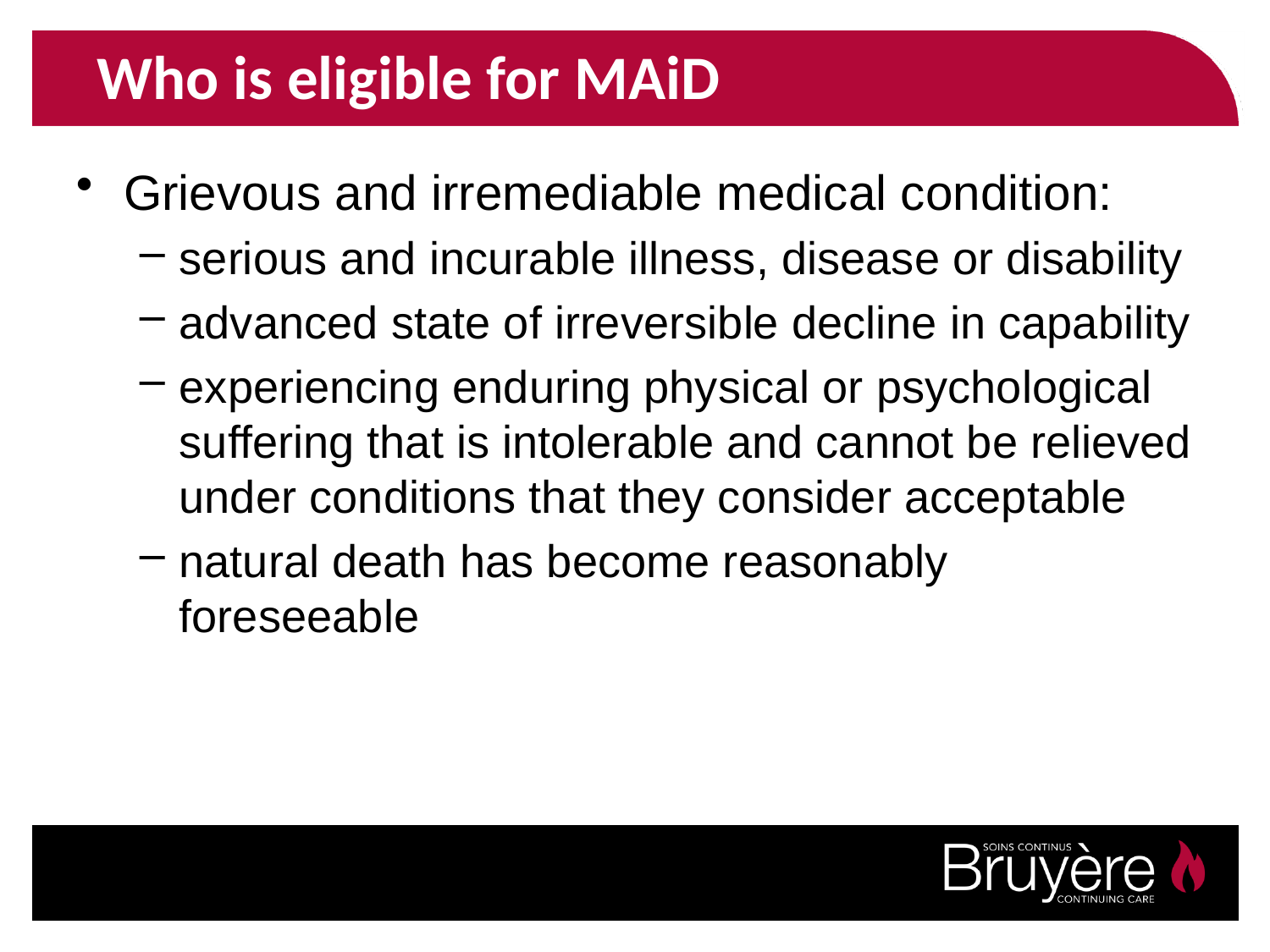

Who is eligible for MAiD
Grievous and irremediable medical condition:
serious and incurable illness, disease or disability
advanced state of irreversible decline in capability
experiencing enduring physical or psychological suffering that is intolerable and cannot be relieved under conditions that they consider acceptable
natural death has become reasonably foreseeable